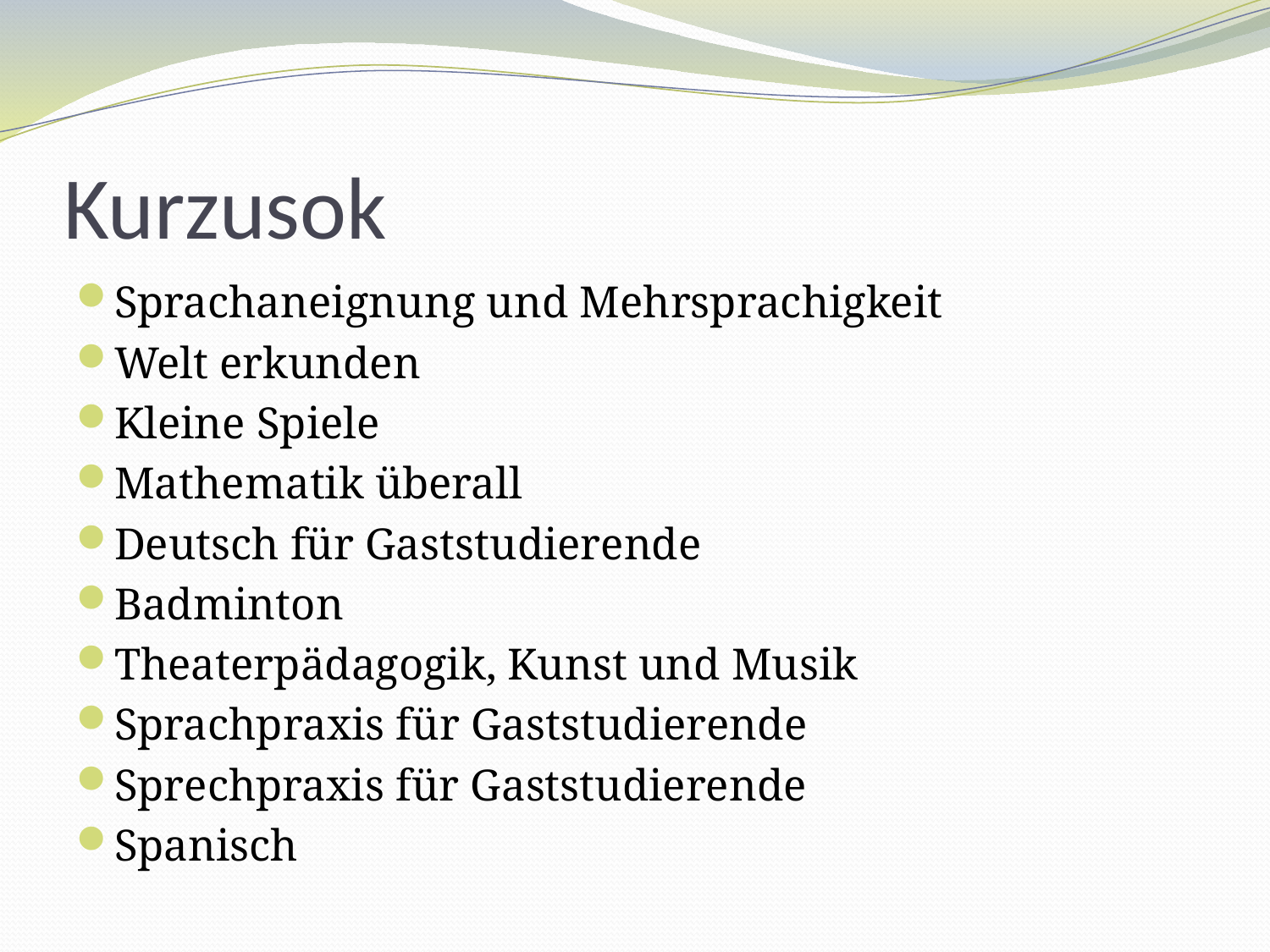

# Kurzusok
Sprachaneignung und Mehrsprachigkeit
Welt erkunden
Kleine Spiele
Mathematik überall
Deutsch für Gaststudierende
Badminton
Theaterpädagogik, Kunst und Musik
Sprachpraxis für Gaststudierende
Sprechpraxis für Gaststudierende
Spanisch